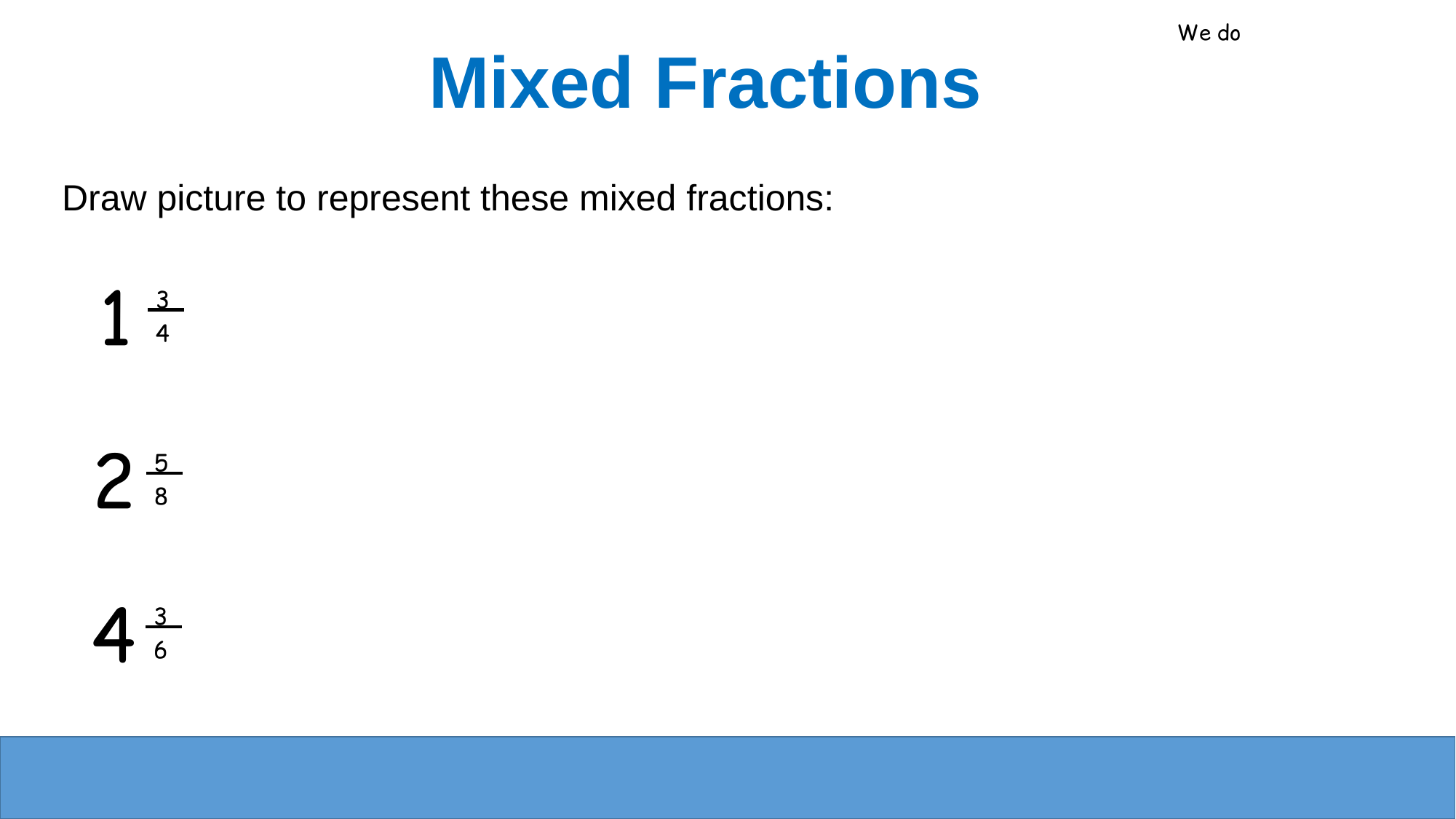

We do
Mixed Fractions
Draw picture to represent these mixed fractions:
1
3
4

2
5
8

4
3
6